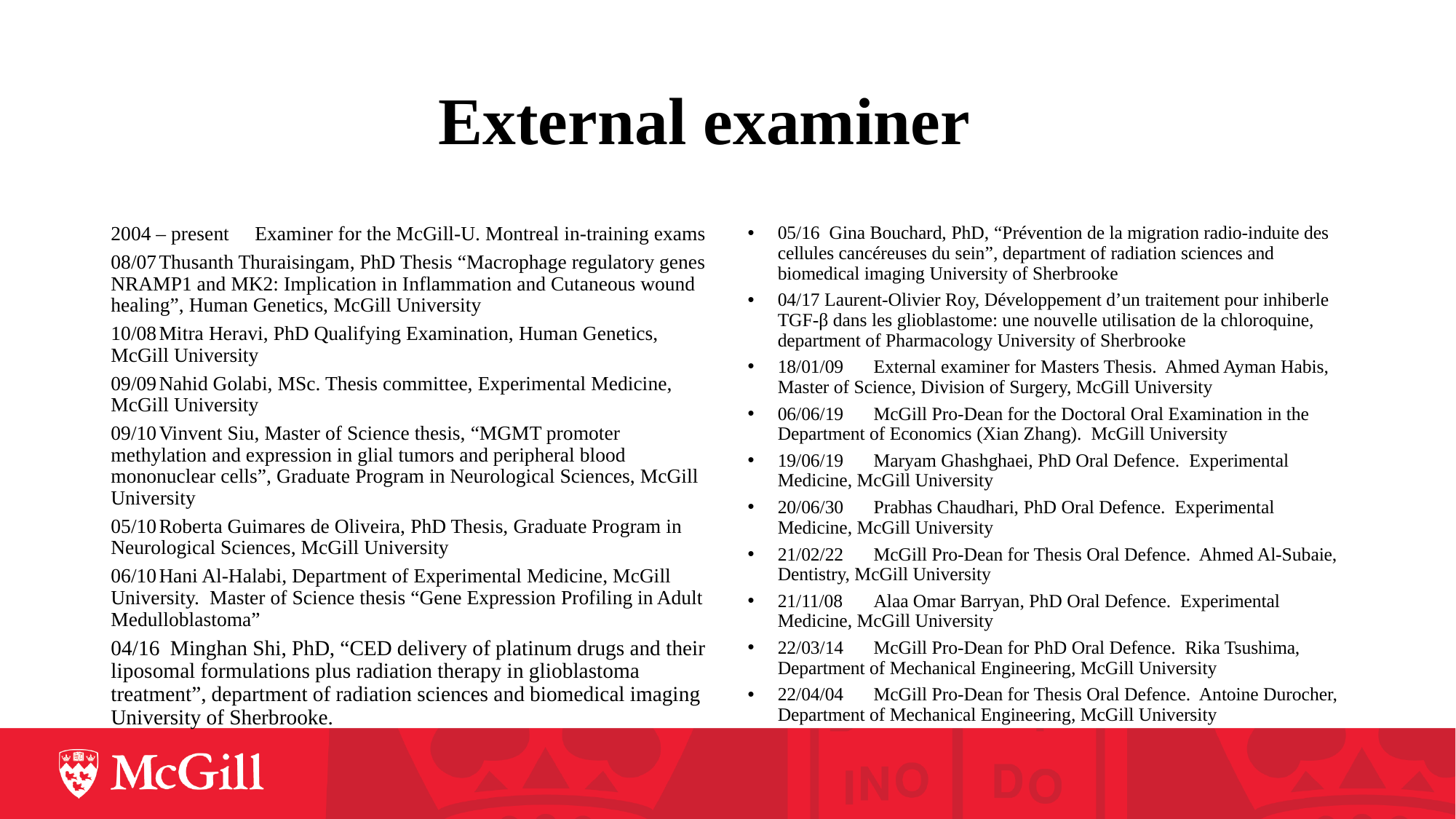

# External examiner
2004 – present	Examiner for the McGill-U. Montreal in-training exams
08/07	Thusanth Thuraisingam, PhD Thesis “Macrophage regulatory genes NRAMP1 and MK2: Implication in Inflammation and Cutaneous wound healing”, Human Genetics, McGill University
10/08	Mitra Heravi, PhD Qualifying Examination, Human Genetics, McGill University
09/09	Nahid Golabi, MSc. Thesis committee, Experimental Medicine, McGill University
09/10	Vinvent Siu, Master of Science thesis, “MGMT promoter methylation and expression in glial tumors and peripheral blood mononuclear cells”, Graduate Program in Neurological Sciences, McGill University
05/10	Roberta Guimares de Oliveira, PhD Thesis, Graduate Program in Neurological Sciences, McGill University
06/10	Hani Al-Halabi, Department of Experimental Medicine, McGill University.  Master of Science thesis “Gene Expression Profiling in Adult Medulloblastoma”
04/16  Minghan Shi, PhD, “CED delivery of platinum drugs and their liposomal formulations plus radiation therapy in glioblastoma treatment”, department of radiation sciences and biomedical imaging University of Sherbrooke.

05/16  Gina Bouchard, PhD, “Prévention de la migration radio-induite des cellules cancéreuses du sein”, department of radiation sciences and biomedical imaging University of Sherbrooke
04/17 Laurent-Olivier Roy, Développement d’un traitement pour inhiberle TGF-β dans les glioblastome: une nouvelle utilisation de la chloroquine, department of Pharmacology University of Sherbrooke
18/01/09	External examiner for Masters Thesis.  Ahmed Ayman Habis, Master of Science, Division of Surgery, McGill University
06/06/19	McGill Pro-Dean for the Doctoral Oral Examination in the Department of Economics (Xian Zhang).  McGill University
19/06/19	Maryam Ghashghaei, PhD Oral Defence.  Experimental Medicine, McGill University
20/06/30	Prabhas Chaudhari, PhD Oral Defence.  Experimental Medicine, McGill University
21/02/22	McGill Pro-Dean for Thesis Oral Defence.  Ahmed Al-Subaie, Dentistry, McGill University
21/11/08	Alaa Omar Barryan, PhD Oral Defence.  Experimental Medicine, McGill University
22/03/14	McGill Pro-Dean for PhD Oral Defence.  Rika Tsushima, Department of Mechanical Engineering, McGill University
22/04/04	McGill Pro-Dean for Thesis Oral Defence.  Antoine Durocher, Department of Mechanical Engineering, McGill University